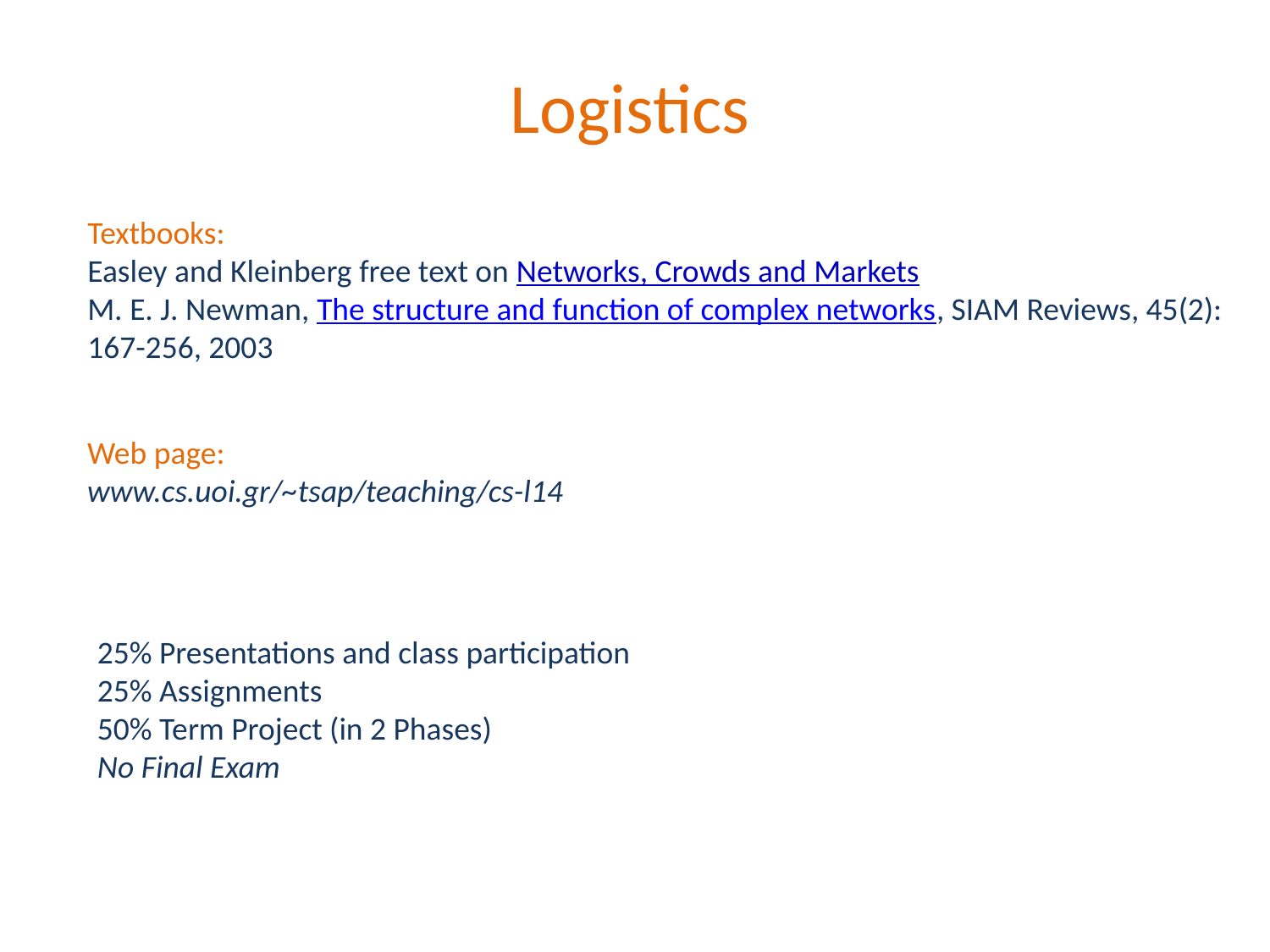

Logistics
Textbooks:
Easley and Kleinberg free text on Networks, Crowds and Markets
M. E. J. Newman, The structure and function of complex networks, SIAM Reviews, 45(2): 167-256, 2003
Web page:
www.cs.uoi.gr/~tsap/teaching/cs-l14
25% Presentations and class participation
25% Assignments
50% Term Project (in 2 Phases)
No Final Exam